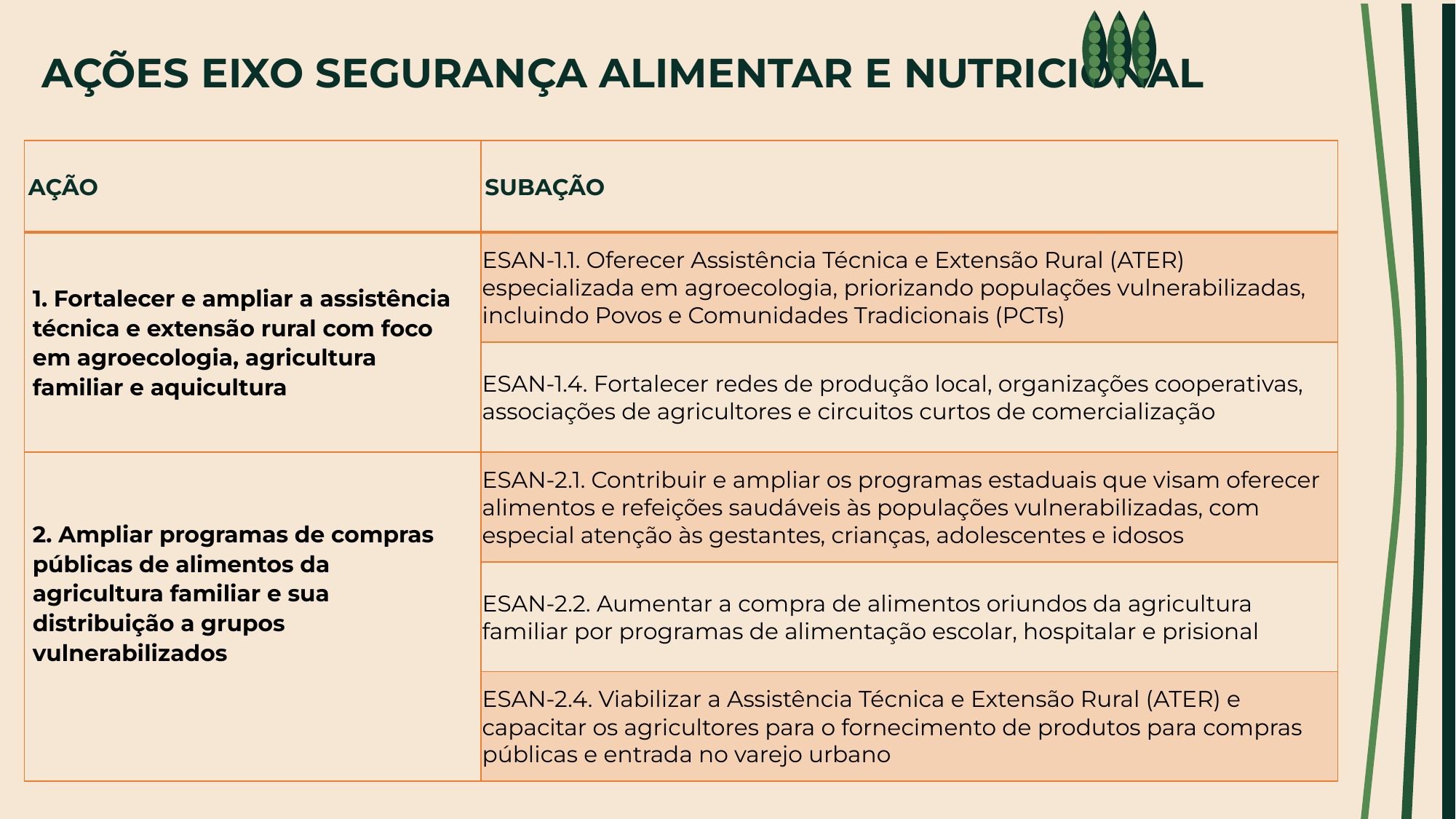

# AÇÕES EIXO SEGURANÇA ALIMENTAR E NUTRICIONAL
| AÇÃO | SUBAÇÃO |
| --- | --- |
| 1. Fortalecer e ampliar a assistência técnica e extensão rural com foco em agroecologia, agricultura familiar e aquicultura | ESAN-1.1. Oferecer Assistência Técnica e Extensão Rural (ATER) especializada em agroecologia, priorizando populações vulnerabilizadas, incluindo Povos e Comunidades Tradicionais (PCTs) |
|  | ESAN-1.4. Fortalecer redes de produção local, organizações cooperativas, associações de agricultores e circuitos curtos de comercialização |
| 2. Ampliar programas de compras públicas de alimentos da agricultura familiar e sua distribuição a grupos vulnerabilizados | ESAN-2.1. Contribuir e ampliar os programas estaduais que visam oferecer alimentos e refeições saudáveis às populações vulnerabilizadas, com especial atenção às gestantes, crianças, adolescentes e idosos |
|  | ESAN-2.2. Aumentar a compra de alimentos oriundos da agricultura familiar por programas de alimentação escolar, hospitalar e prisional |
|  | ESAN-2.4. Viabilizar a Assistência Técnica e Extensão Rural (ATER) e capacitar os agricultores para o fornecimento de produtos para compras públicas e entrada no varejo urbano |